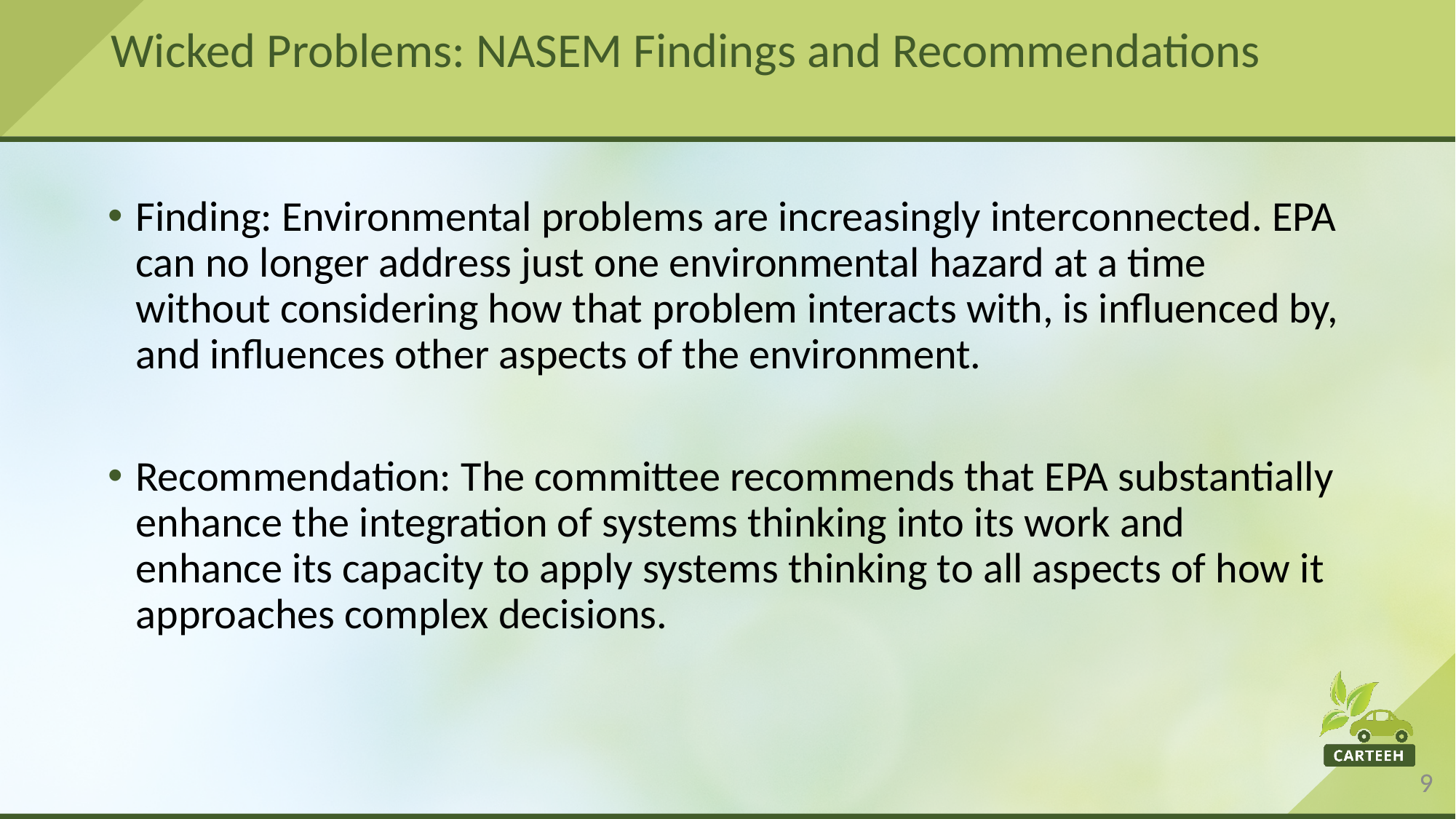

# Wicked Problems: NASEM Findings and Recommendations
Finding: Environmental problems are increasingly interconnected. EPA can no longer address just one environmental hazard at a time without considering how that problem interacts with, is influenced by, and influences other aspects of the environment.

Recommendation: The committee recommends that EPA substantially enhance the integration of systems thinking into its work and enhance its capacity to apply systems thinking to all aspects of how it approaches complex decisions.